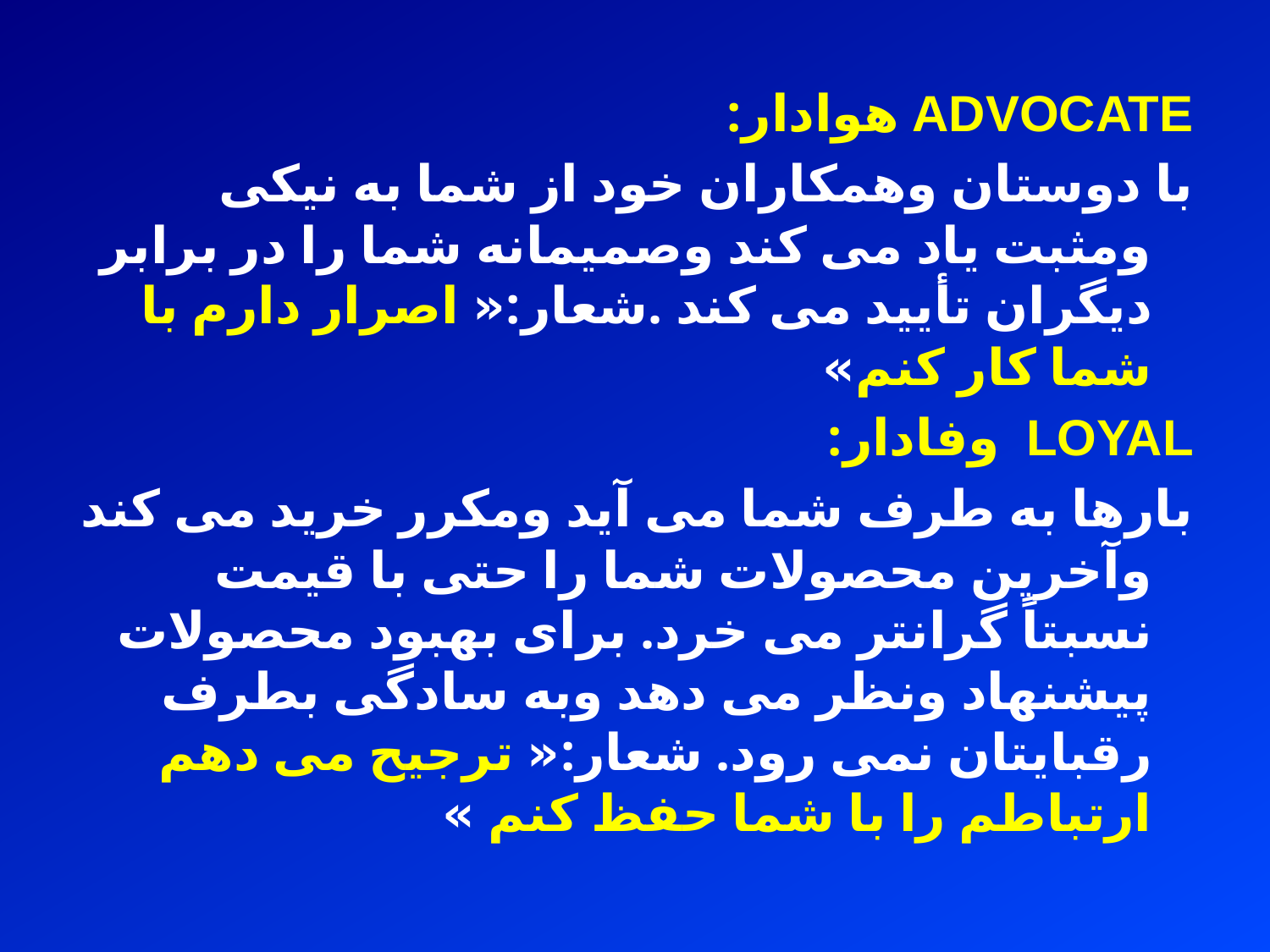

ADVOCATE هوادار:
با دوستان وهمکاران خود از شما به نیکی ومثبت یاد می کند وصمیمانه شما را در برابر دیگران تأیید می کند .شعار:« اصرار دارم با شما کار کنم»
LOYAL  وفادار:
بارها به طرف شما می آید ومکرر خرید می کند وآخرین محصولات شما را حتی با قیمت نسبتاً گرانتر می خرد. برای بهبود محصولات پیشنهاد ونظر می دهد وبه سادگی بطرف رقبایتان نمی رود. شعار:« ترجیح می دهم ارتباطم را با شما حفظ کنم »